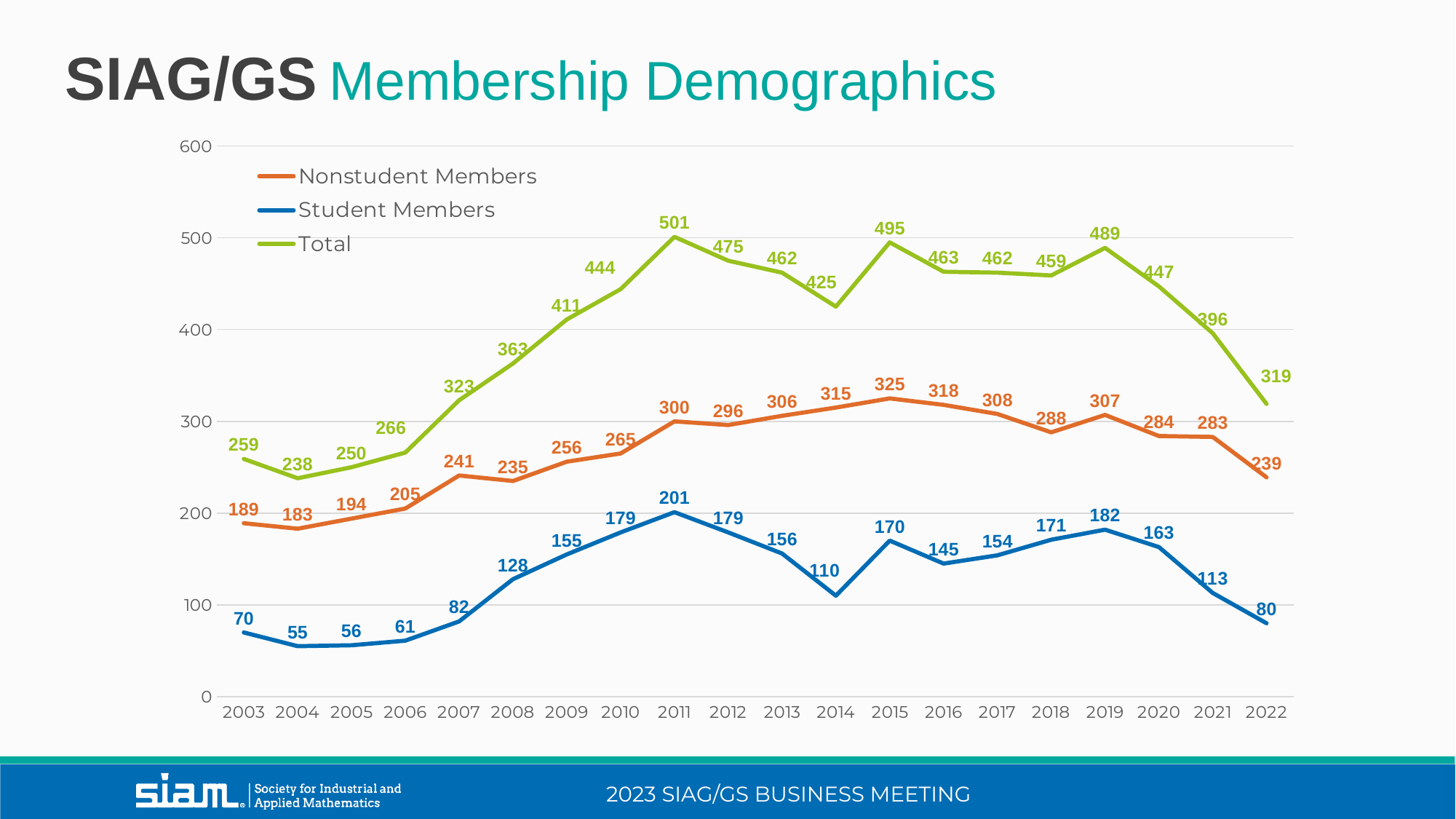

SIAG/GS Membership Demographics

### Chart

| Category | Nonstudent Members | Student Members | Total |
|---|---|---|---|
| 2003 | 189.0 | 70.0 | 259.0 |
| 2004 | 183.0 | 55.0 | 238.0 |
| 2005 | 194.0 | 56.0 | 250.0 |
| 2006 | 205.0 | 61.0 | 266.0 |
| 2007 | 241.0 | 82.0 | 323.0 |
| 2008 | 235.0 | 128.0 | 363.0 |
| 2009 | 256.0 | 155.0 | 411.0 |
| 2010 | 265.0 | 179.0 | 444.0 |
| 2011 | 300.0 | 201.0 | 501.0 |
| 2012 | 296.0 | 179.0 | 475.0 |
| 2013 | 306.0 | 156.0 | 462.0 |
| 2014 | 315.0 | 110.0 | 425.0 |
| 2015 | 325.0 | 170.0 | 495.0 |
| 2016 | 318.0 | 145.0 | 463.0 |
| 2017 | 308.0 | 154.0 | 462.0 |
| 2018 | 288.0 | 171.0 | 459.0 |
| 2019 | 307.0 | 182.0 | 489.0 |
| 2020 | 284.0 | 163.0 | 447.0 |
| 2021 | 283.0 | 113.0 | 396.0 |
| 2022 | 239.0 | 80.0 | 319.0 |
2023 SIAG/GS Business meeting